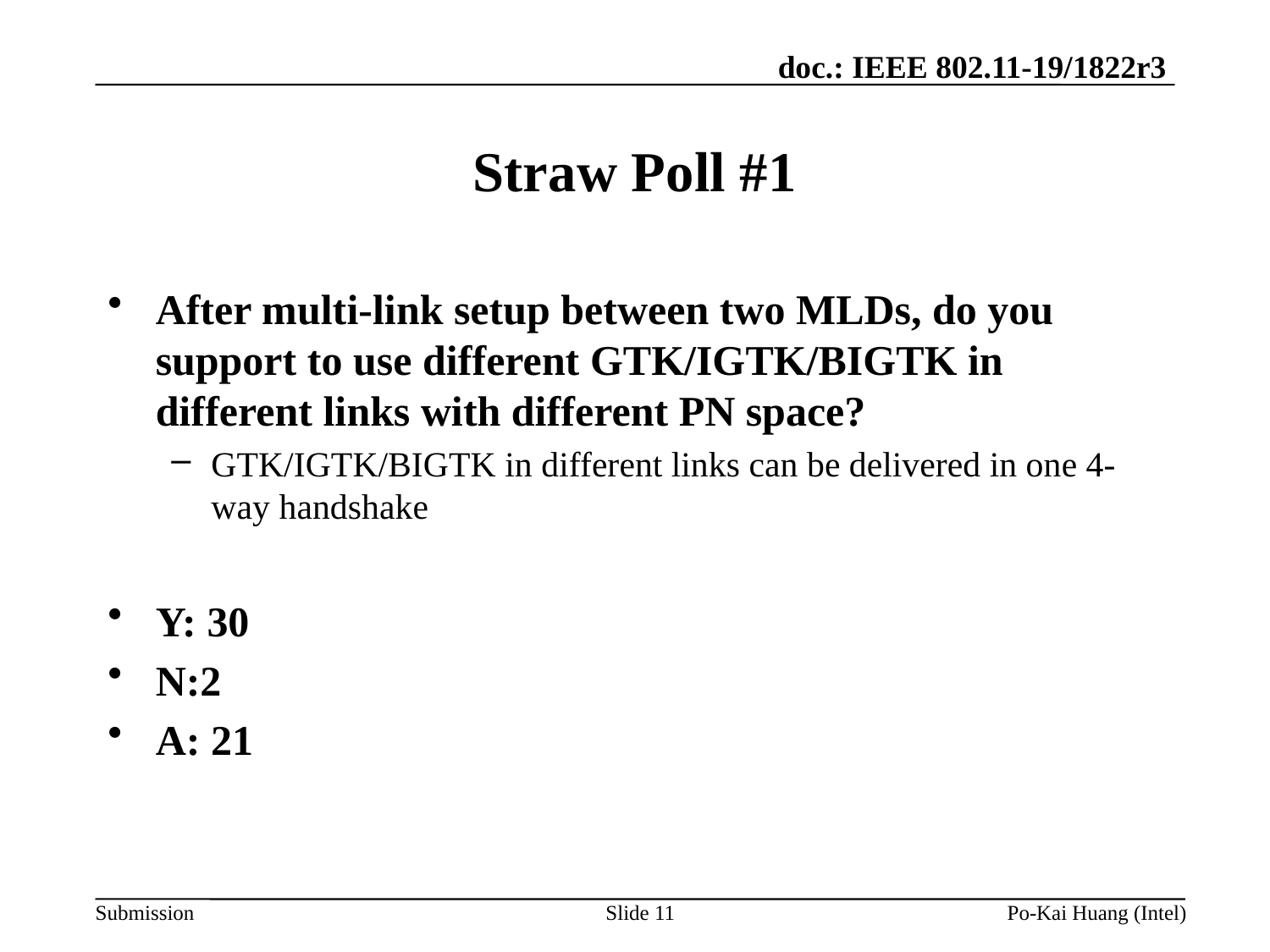

# Straw Poll #1
After multi-link setup between two MLDs, do you support to use different GTK/IGTK/BIGTK in different links with different PN space?
GTK/IGTK/BIGTK in different links can be delivered in one 4-way handshake

Y: 30
N:2
A: 21
Slide 11
Po-Kai Huang (Intel)